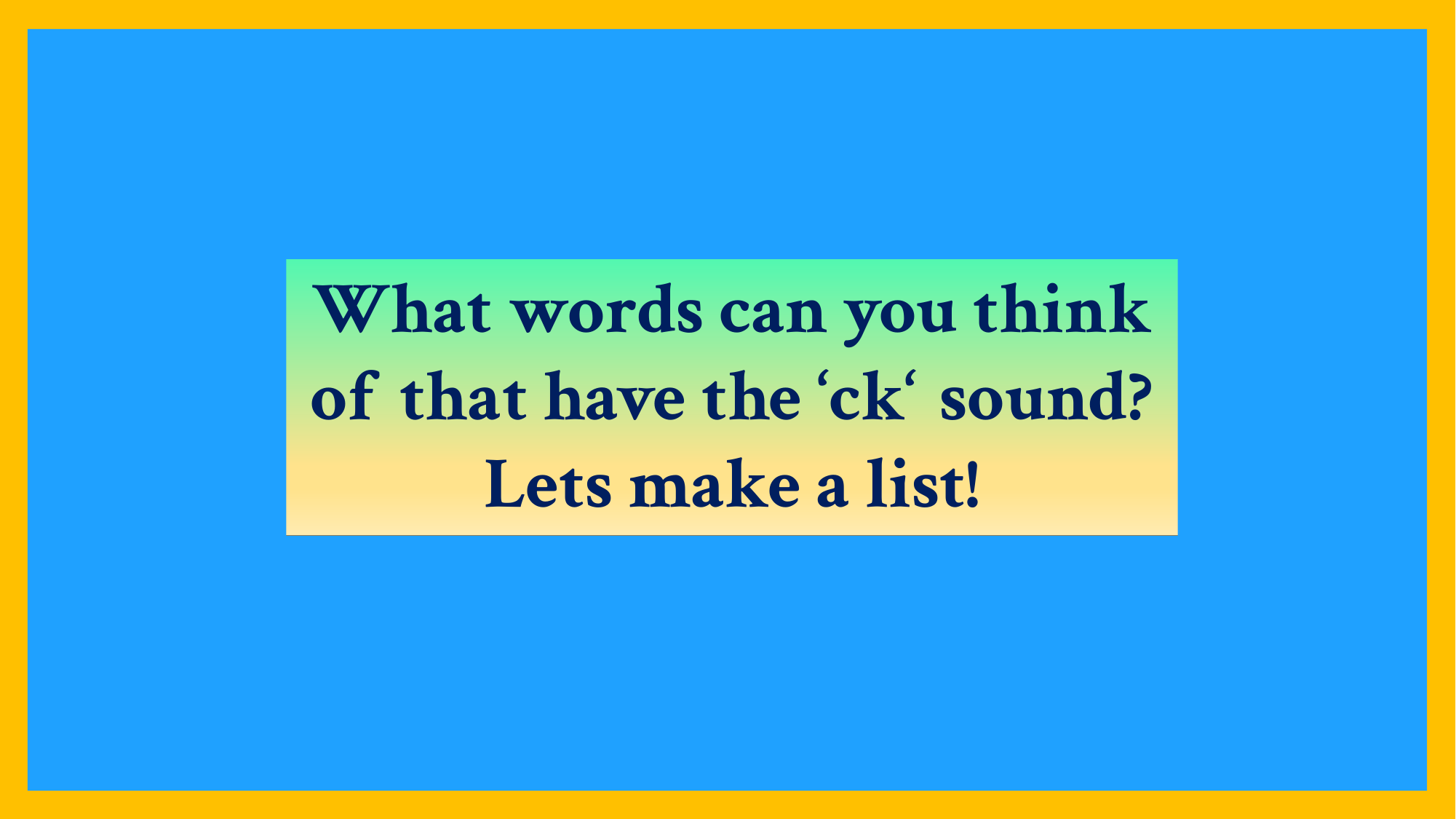

What words can you think
of	that have the ‘ck‘	sound?
Lets make a list!